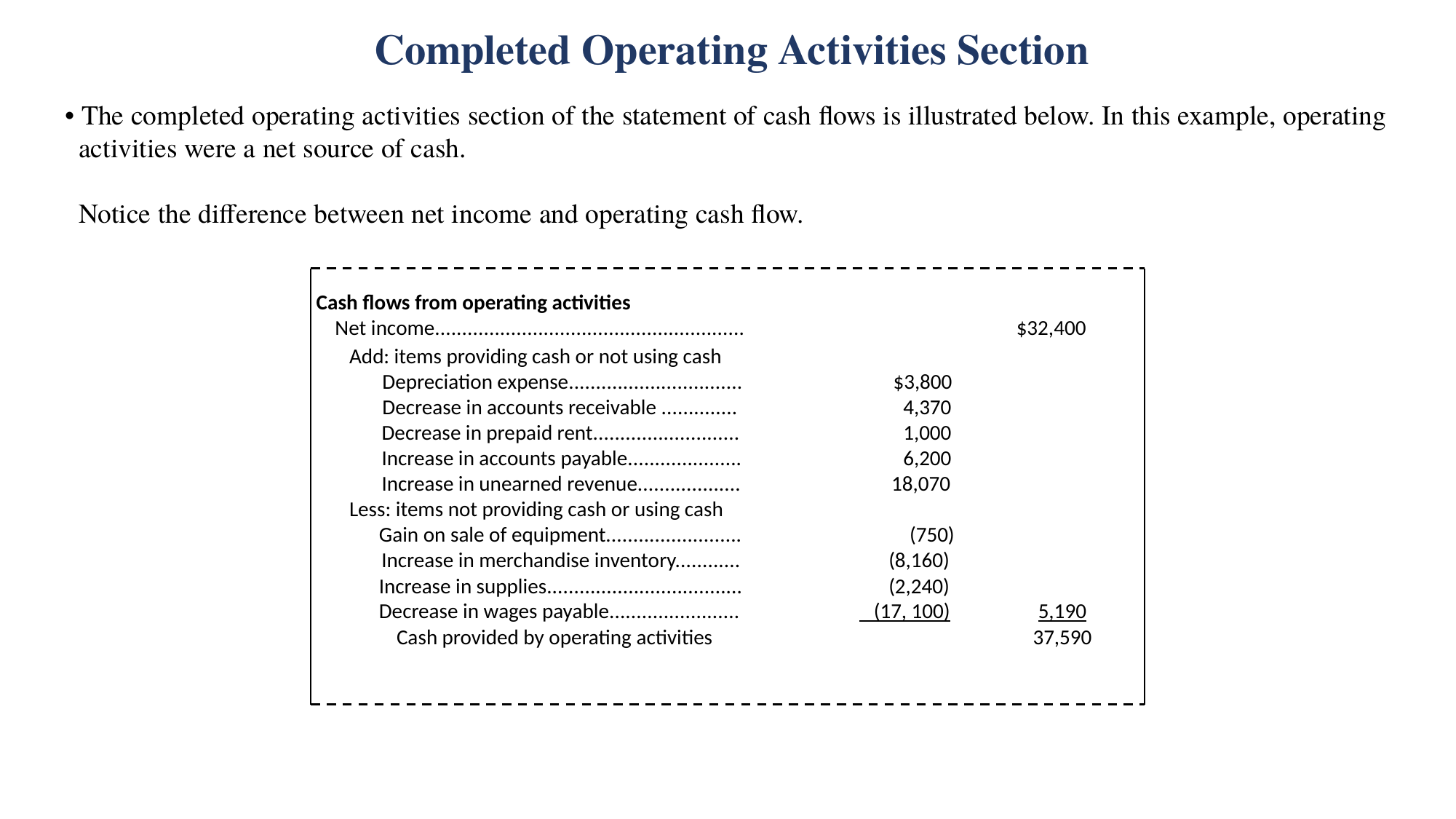

Completed Operating Activities Section

• The completed operating activities section of the statement of cash flows is illustrated below. In this example, operating activities were a net source of cash.

Notice the difference between net income and operating cash flow.

|  |  |  |  |  |
| --- | --- | --- | --- | --- |
| Cash flows from operating activities |  |  |  |  |
| Net income......................................................... |  |  | $32,400 |  |
| Add: items providing cash or not using cash |  |  |  |  |
| Depreciation expense................................ | $3,800 |  |  |  |
| Decrease in accounts receivable .............. | 4,370 |  |  |  |
| Decrease in prepaid rent........................... | 1,000 |  |  |  |
| Increase in accounts payable..................... | 6,200 |  |  |  |
| Increase in unearned revenue................... | 18,070 |  |  |  |
| Less: items not providing cash or using cash |  |  |  |  |
| Gain on sale of equipment......................... | (750) |  |  |  |
| Increase in merchandise inventory............ | (8,160) |  |  |  |
| Increase in supplies.................................... | (2,240) |  |  |  |
| Decrease in wages payable........................ | (17, 100) |  | 5,190 |  |
| Cash provided by operating activities |  |  | 37,590 |  |
|  |  |  |  |  |
|  |  |  |  |  |